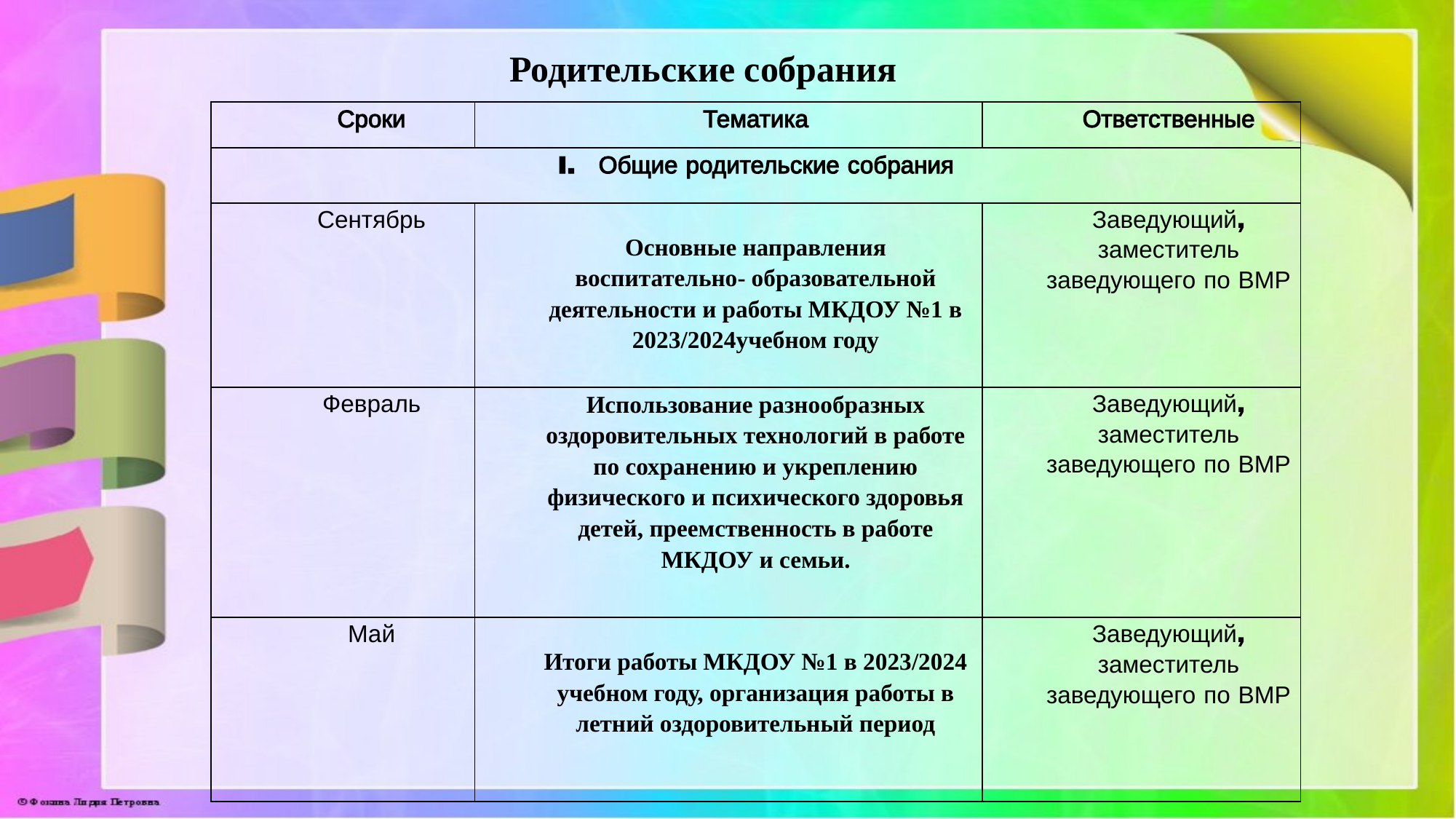

Родительские собрания
| Сроки | Тематика | Ответственные |
| --- | --- | --- |
| Общие родительские собрания |  |  |
| Сентябрь | Основные направления воспитательно- образовательной деятельности и работы МКДОУ №1 в 2023/2024учебном году | Заведующий, заместитель заведующего по ВМР |
| Февраль | Использование разнообразных оздоровительных технологий в работе по сохранению и укреплению физического и психического здоровья детей, преемственность в работе МКДОУ и семьи. | Заведующий, заместитель заведующего по ВМР |
| Май | Итоги работы МКДОУ №1 в 2023/2024 учебном году, организация работы в летний оздоровительный период | Заведующий, заместитель заведующего по ВМР |